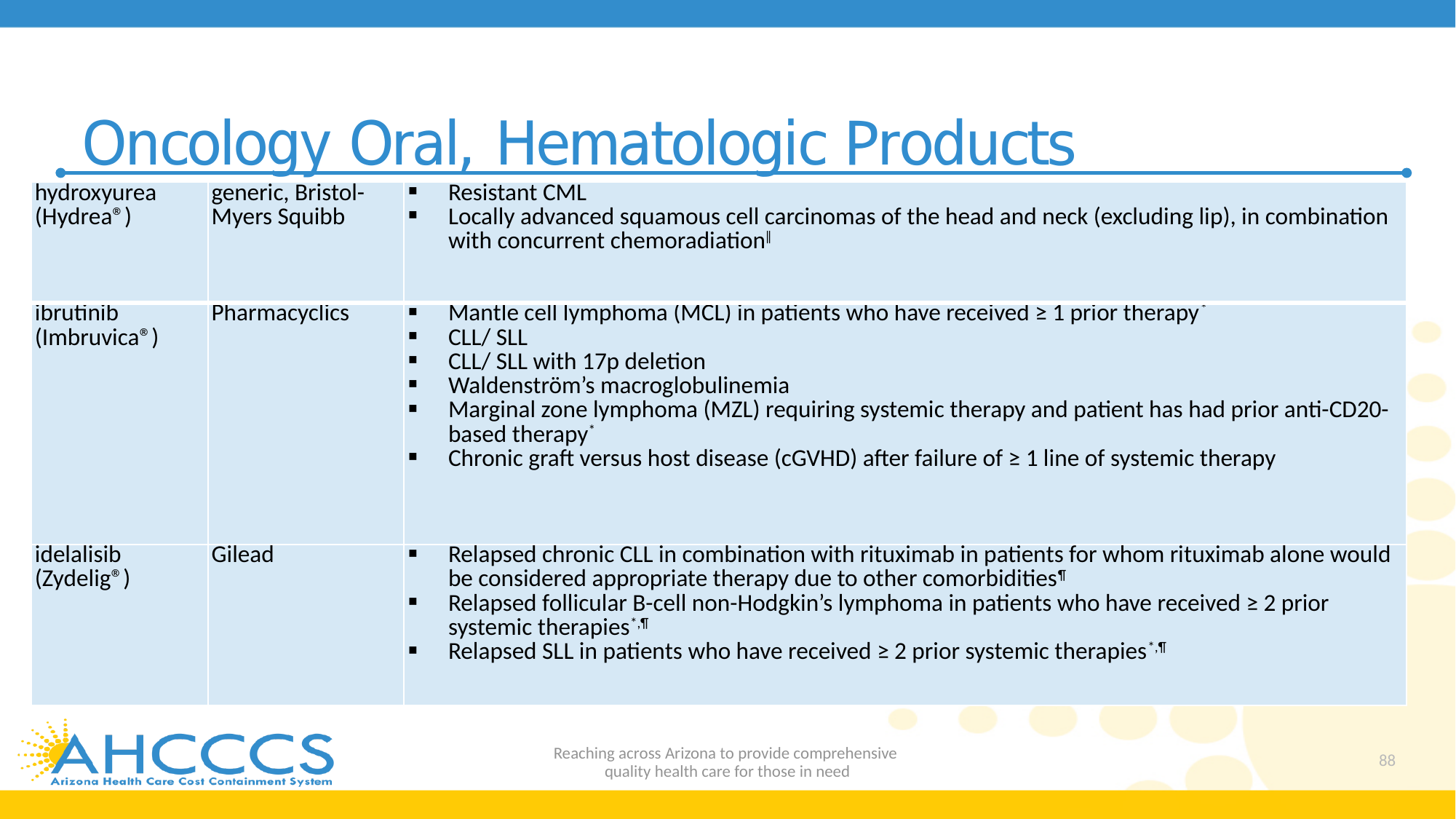

# Oncology Oral, Hematologic Products
| hydroxyurea (Hydrea®) | generic, Bristol-Myers Squibb | Resistant CML Locally advanced squamous cell carcinomas of the head and neck (excluding lip), in combination with concurrent chemoradiation‖ |
| --- | --- | --- |
| ibrutinib (Imbruvica®) | Pharmacyclics | Mantle cell lymphoma (MCL) in patients who have received ≥ 1 prior therapy\* CLL/ SLL CLL/ SLL with 17p deletion Waldenström’s macroglobulinemia Marginal zone lymphoma (MZL) requiring systemic therapy and patient has had prior anti-CD20-based therapy\* Chronic graft versus host disease (cGVHD) after failure of ≥ 1 line of systemic therapy |
| idelalisib (Zydelig®) | Gilead | Relapsed chronic CLL in combination with rituximab in patients for whom rituximab alone would be considered appropriate therapy due to other comorbidities¶ Relapsed follicular B-cell non-Hodgkin’s lymphoma in patients who have received ≥ 2 prior systemic therapies\*,¶ Relapsed SLL in patients who have received ≥ 2 prior systemic therapies\*,¶ |

Reaching across Arizona to provide comprehensive
quality health care for those in need
88